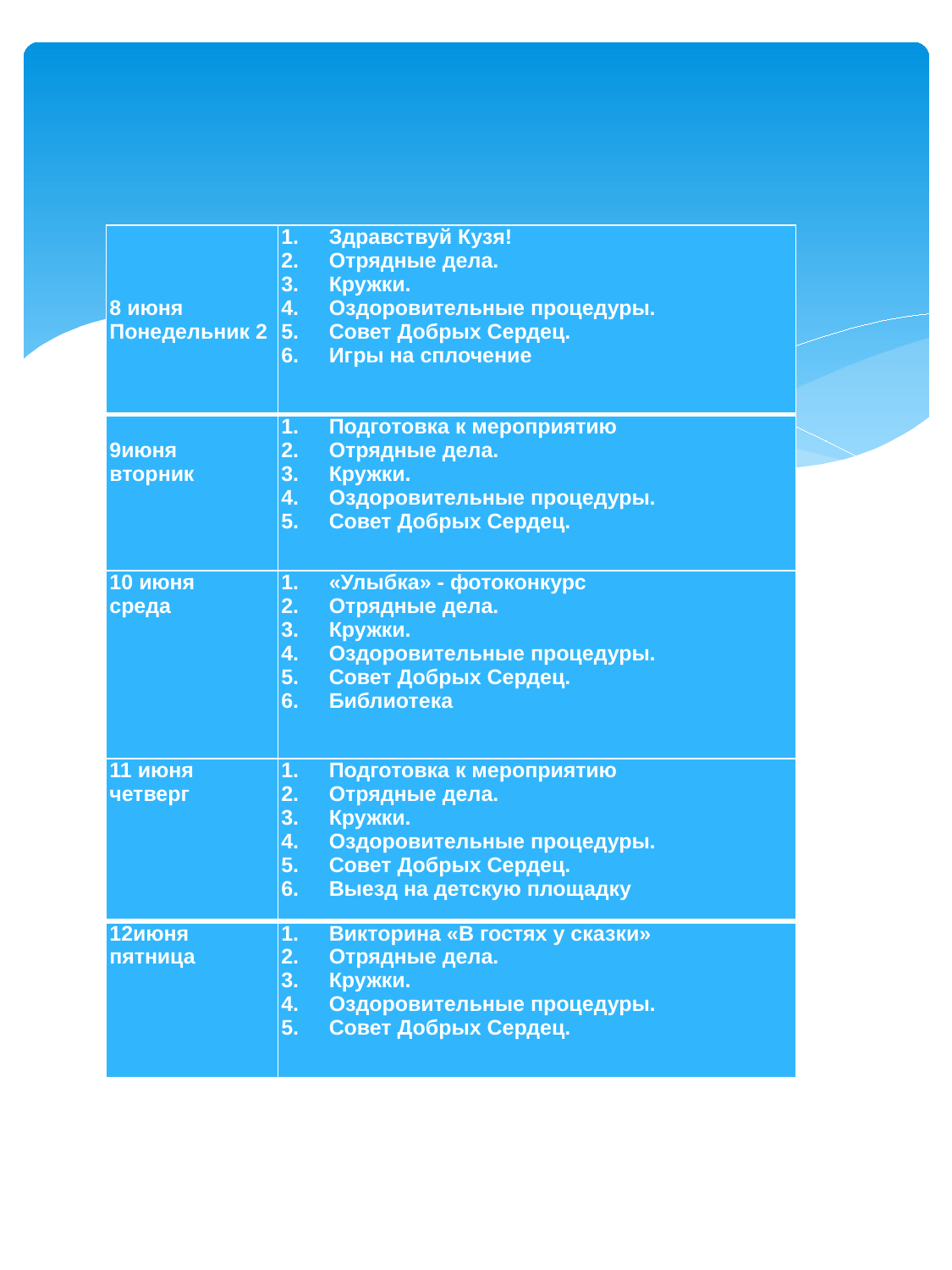

| 8 июня Понедельник 2 | Здравствуй Кузя! Отрядные дела. Кружки. Оздоровительные процедуры. Совет Добрых Сердец. Игры на сплочение |
| --- | --- |
| 9июня вторник | Подготовка к мероприятию Отрядные дела. Кружки. Оздоровительные процедуры. Совет Добрых Сердец. |
| 10 июня среда | «Улыбка» - фотоконкурс Отрядные дела. Кружки. Оздоровительные процедуры. Совет Добрых Сердец. Библиотека |
| 11 июня четверг | Подготовка к мероприятию Отрядные дела. Кружки. Оздоровительные процедуры. Совет Добрых Сердец. Выезд на детскую площадку |
| 12июня пятница | Викторина «В гостях у сказки» Отрядные дела. Кружки. Оздоровительные процедуры. Совет Добрых Сердец. |